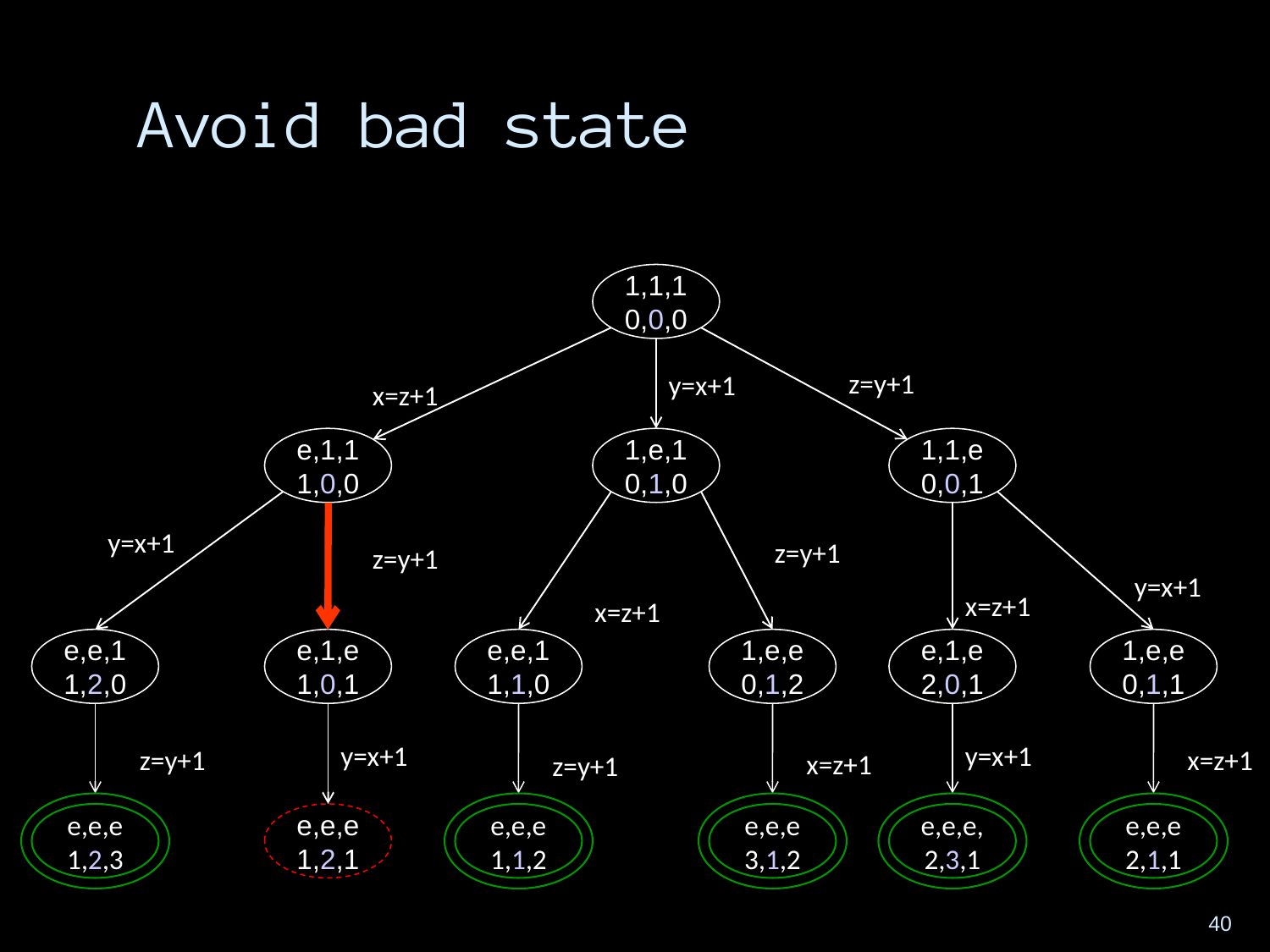

# Avoid bad state
1,1,1
0,0,0
z=y+1
y=x+1
x=z+1
e,1,1
1,0,0
1,e,1
0,1,0
1,1,e
0,0,1
y=x+1
z=y+1
z=y+1
y=x+1
x=z+1
x=z+1
e,e,1
1,2,0
e,1,e
1,0,1
e,e,1
1,1,0
1,e,e
0,1,2
e,1,e
2,0,1
1,e,e
0,1,1
y=x+1
y=x+1
z=y+1
x=z+1
x=z+1
z=y+1

e,e,e1,2,3
e,e,e
1,2,1
e,e,e
1,1,2
e,e,e3,1,2
e,e,e,2,3,1
e,e,e2,1,1
40